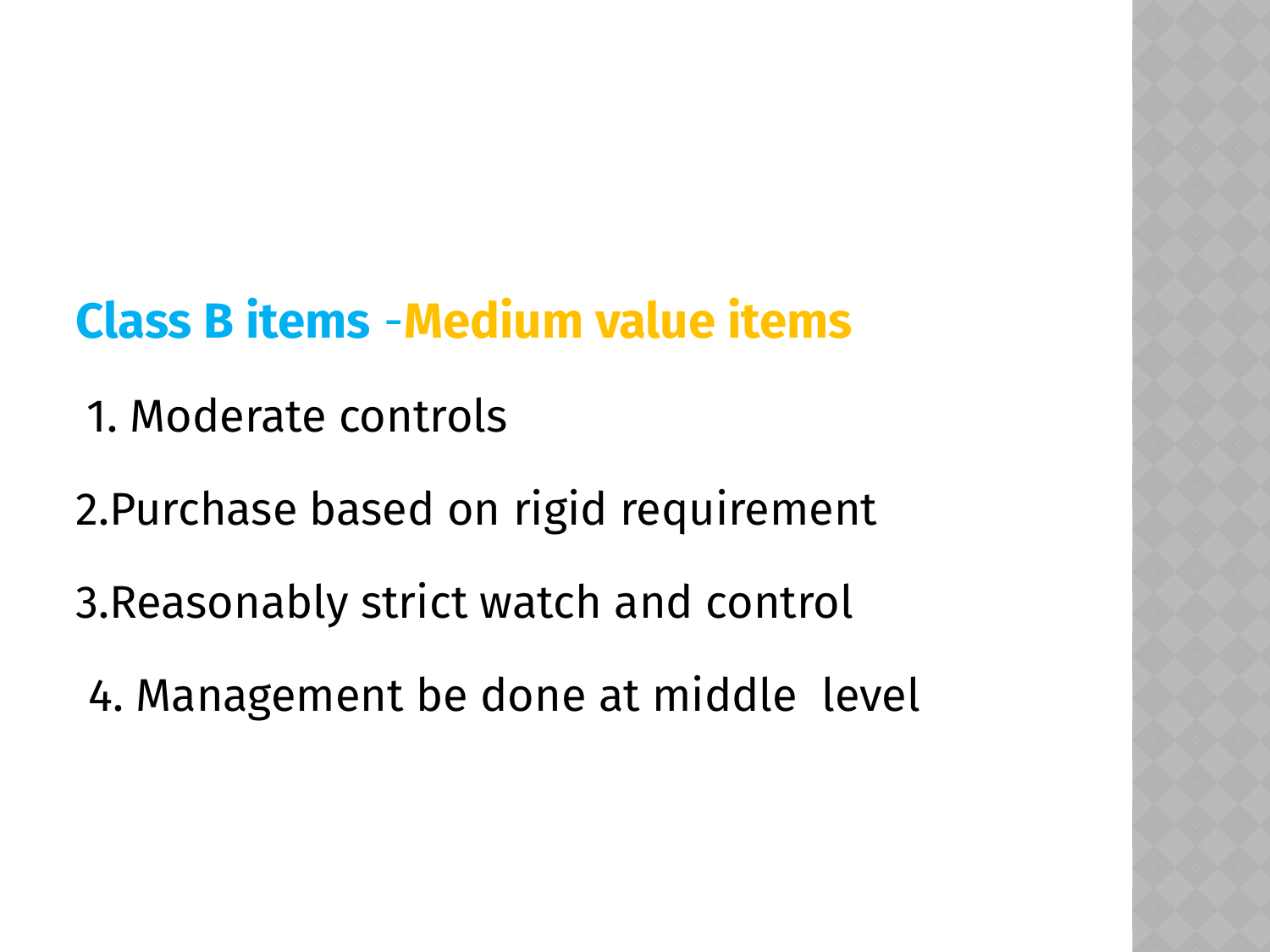

#
Class B items -Medium value items
 1. Moderate controls
2.Purchase based on rigid requirement
3.Reasonably strict watch and control
 4. Management be done at middle  level